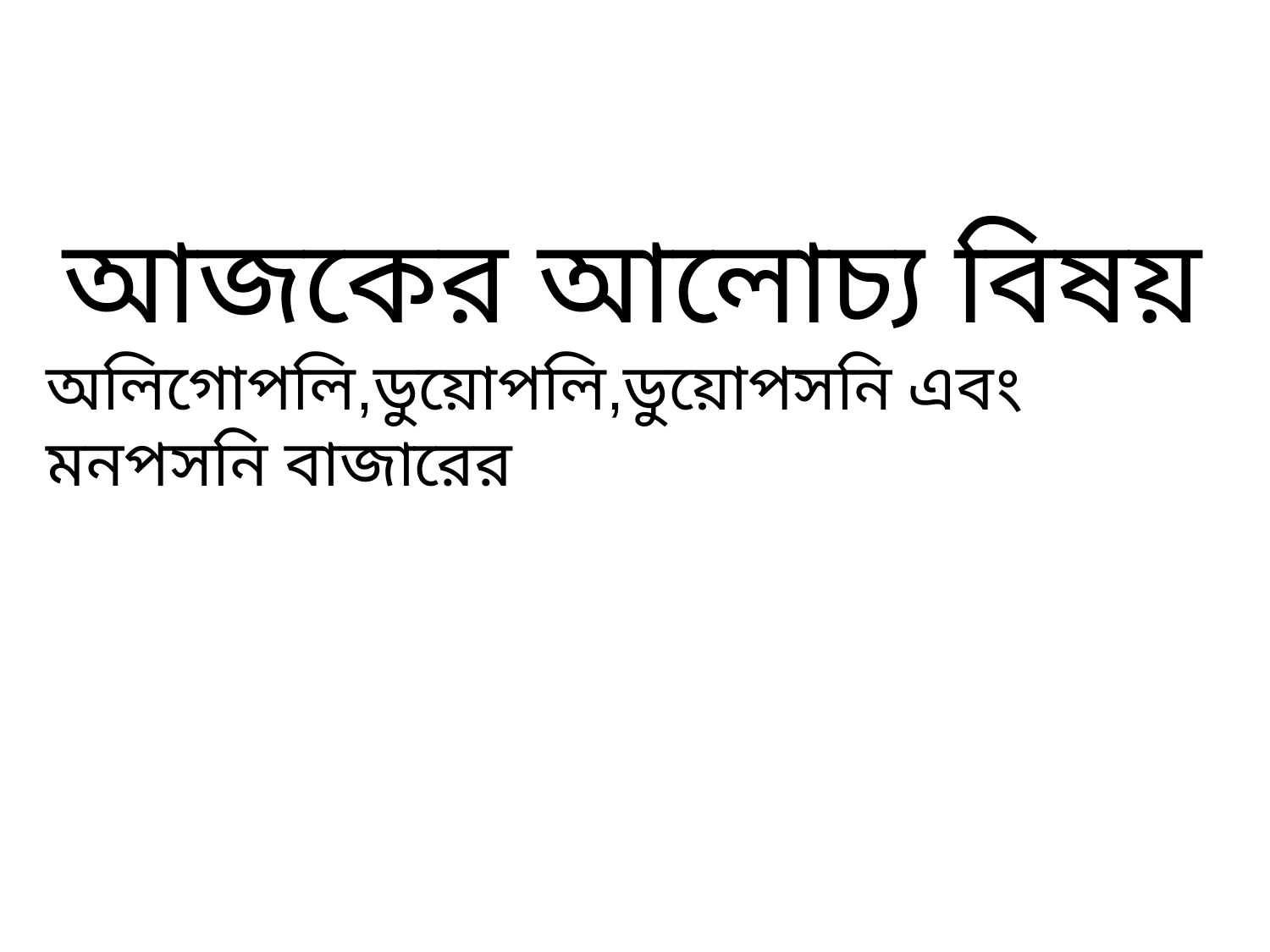

আজকের আলোচ্য বিষয়
অলিগোপলি,ডুয়োপলি,ডুয়োপসনি এবং মনপসনি বাজারের